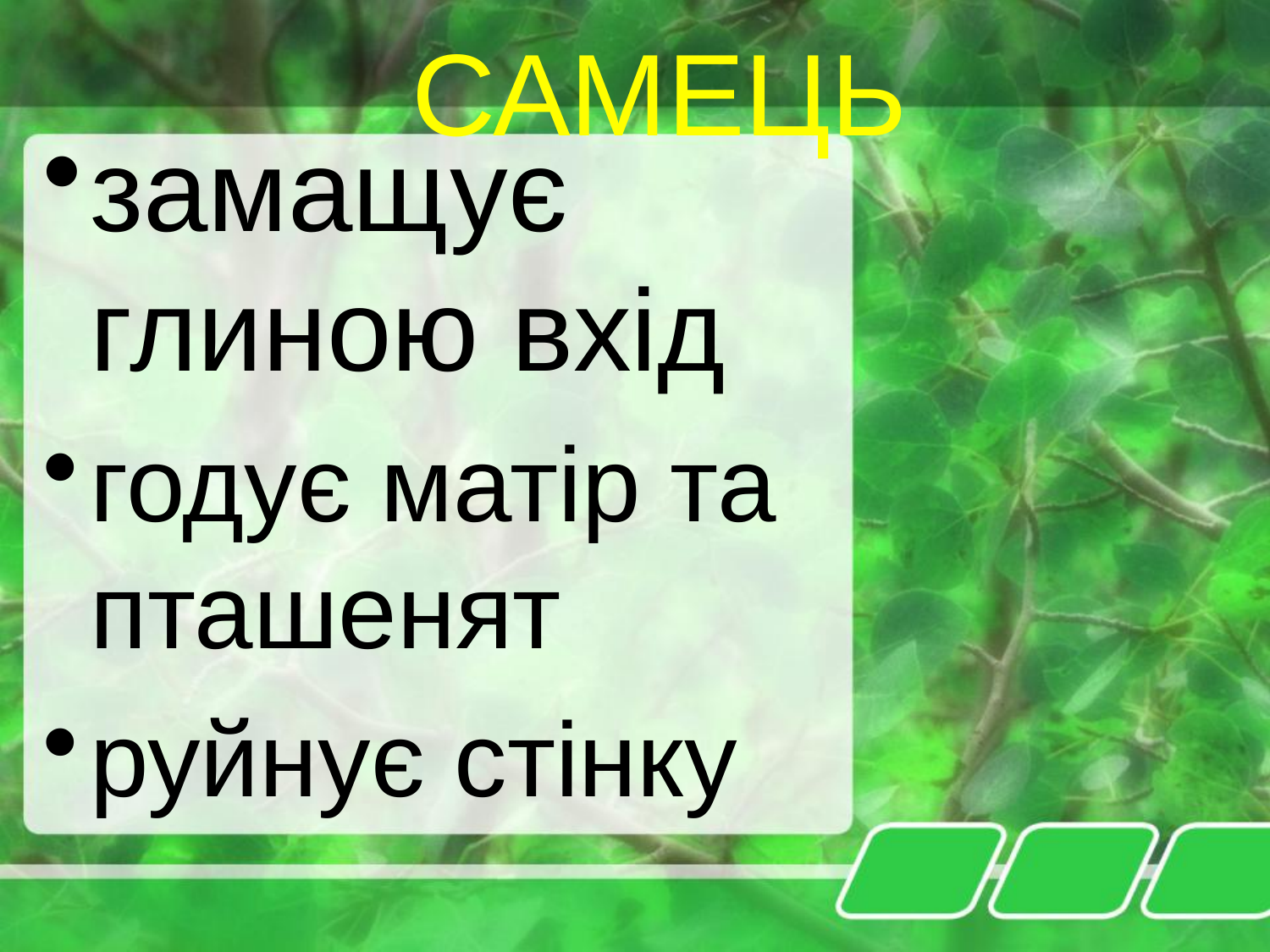

# САМЕЦЬ
замащує глиною вхід
годує матір та пташенят
руйнує стінку